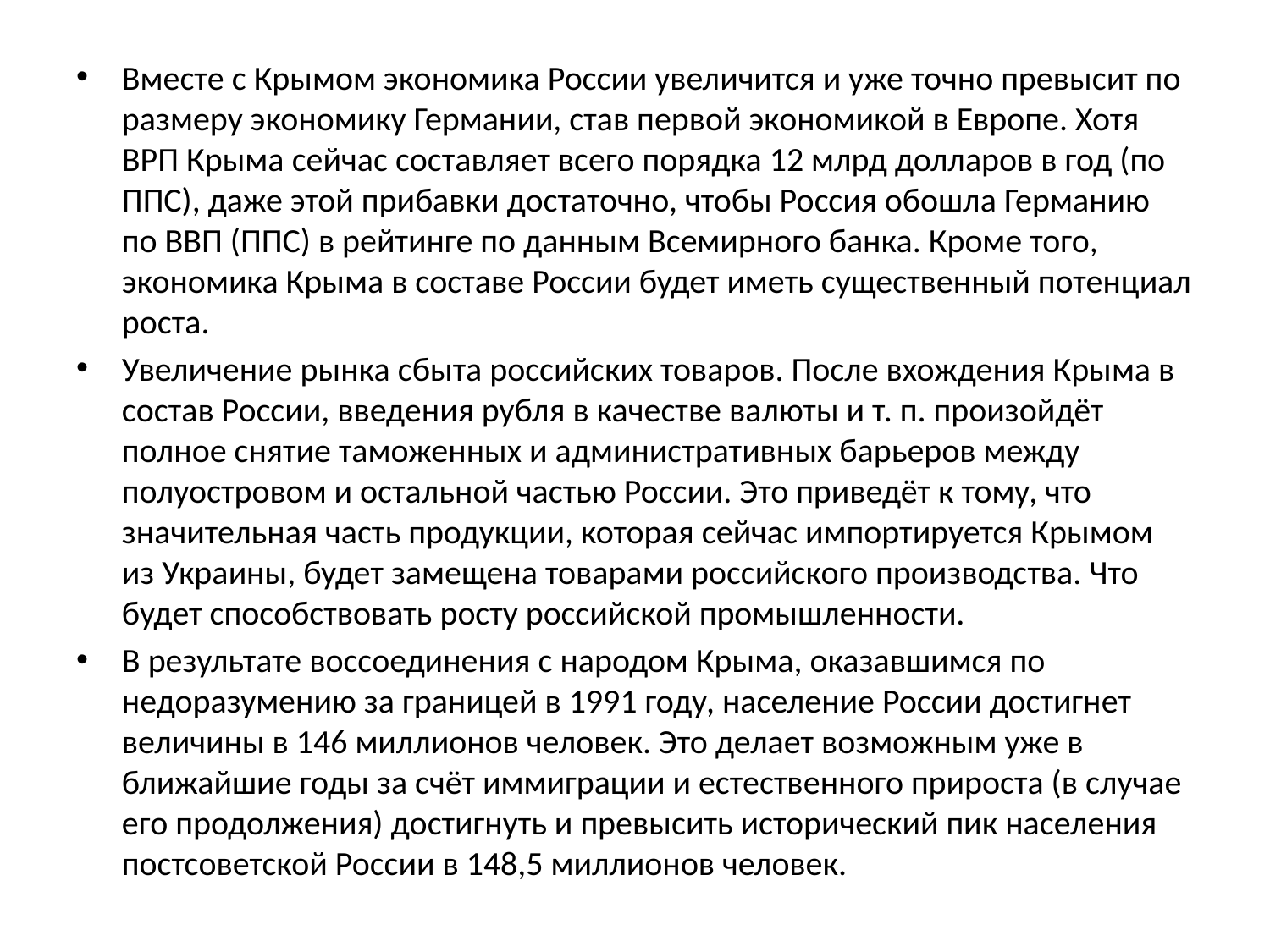

Вместе с Крымом экономика России увеличится и уже точно превысит по размеру экономику Германии, став первой экономикой в Европе. Хотя ВРП Крыма сейчас составляет всего порядка 12 млрд долларов в год (по ППС), даже этой прибавки достаточно, чтобы Россия обошла Германию по ВВП (ППС) в рейтинге по данным Всемирного банка. Кроме того, экономика Крыма в составе России будет иметь существенный потенциал роста.
Увеличение рынка сбыта российских товаров. После вхождения Крыма в состав России, введения рубля в качестве валюты и т. п. произойдёт полное снятие таможенных и административных барьеров между полуостровом и остальной частью России. Это приведёт к тому, что значительная часть продукции, которая сейчас импортируется Крымом из Украины, будет замещена товарами российского производства. Что будет способствовать росту российской промышленности.
В результате воссоединения с народом Крыма, оказавшимся по недоразумению за границей в 1991 году, население России достигнет величины в 146 миллионов человек. Это делает возможным уже в ближайшие годы за счёт иммиграции и естественного прироста (в случае его продолжения) достигнуть и превысить исторический пик населения постсоветской России в 148,5 миллионов человек.